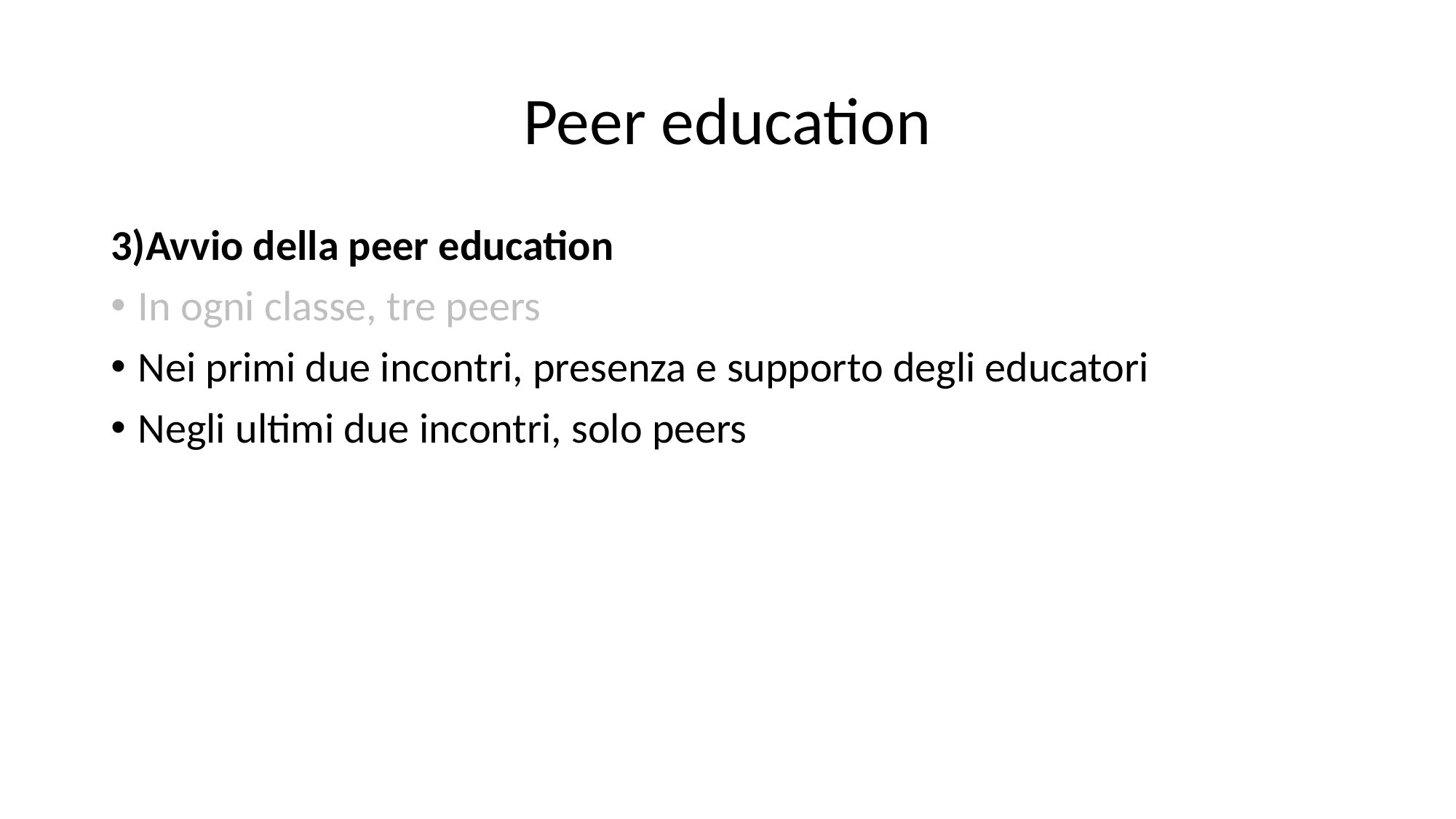

# Peer education
3)Avvio della peer education
In ogni classe, tre peers
Nei primi due incontri, presenza e supporto degli educatori
Negli ultimi due incontri, solo peers